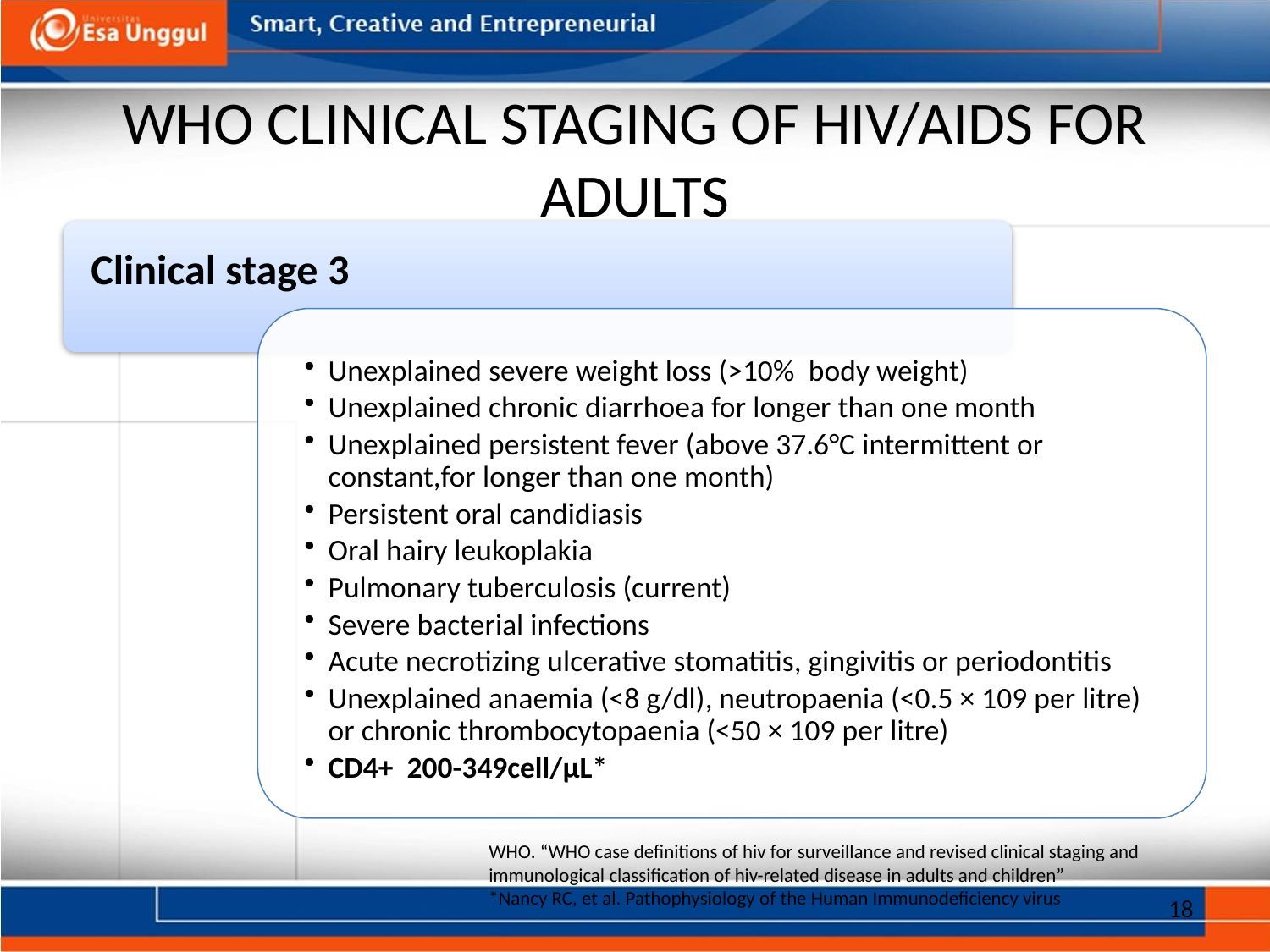

# WHO CLINICAL STAGING OF HIV/AIDS FOR ADULTS
Clinical stage 3
Unexplained severe weight loss (>10%  body weight)
Unexplained chronic diarrhoea for longer than one month
Unexplained persistent fever (above 37.6°C intermittent or constant,for longer than one month)
Persistent oral candidiasis
Oral hairy leukoplakia
Pulmonary tuberculosis (current)
Severe bacterial infections
Acute necrotizing ulcerative stomatitis, gingivitis or periodontitis
Unexplained anaemia (<8 g/dl), neutropaenia (<0.5 × 109 per litre) or chronic thrombocytopaenia (<50 × 109 per litre)
CD4+  200-349cell/µL*
WHO. “WHO case definitions of hiv for surveillance and revised clinical staging and immunological classification of hiv-related disease in adults and children”
*Nancy RC, et al. Pathophysiology of the Human Immunodeficiency virus

18